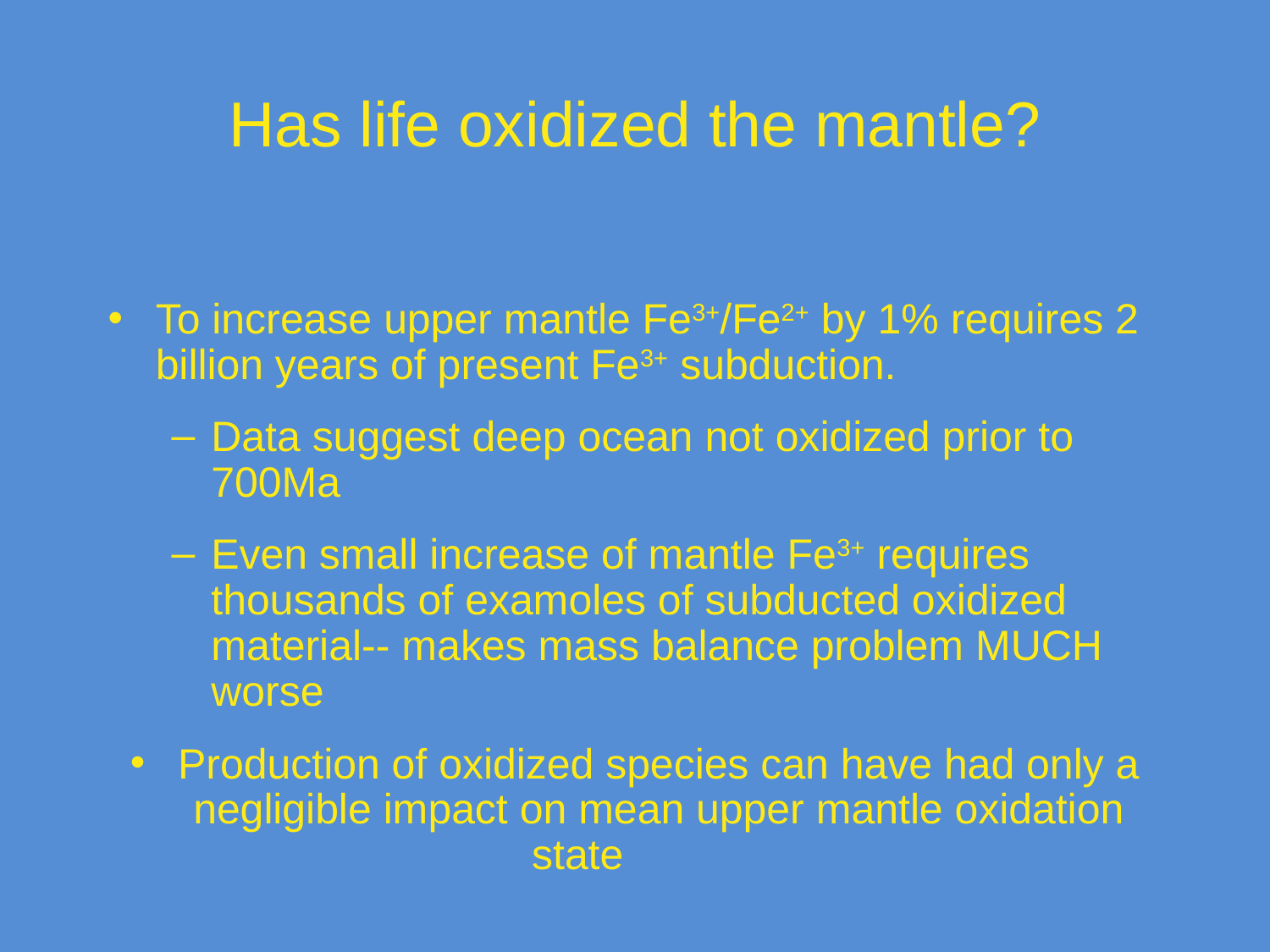

# Has life oxidized the mantle?

To increase upper mantle Fe3+/Fe2+ by 1% requires 2 billion years of present Fe3+ subduction.
Data suggest deep ocean not oxidized prior to 700Ma
Even small increase of mantle Fe3+ requires thousands of examoles of subducted oxidized material-- makes mass balance problem MUCH worse
Production of oxidized species can have had only a negligible impact on mean upper mantle oxidation state